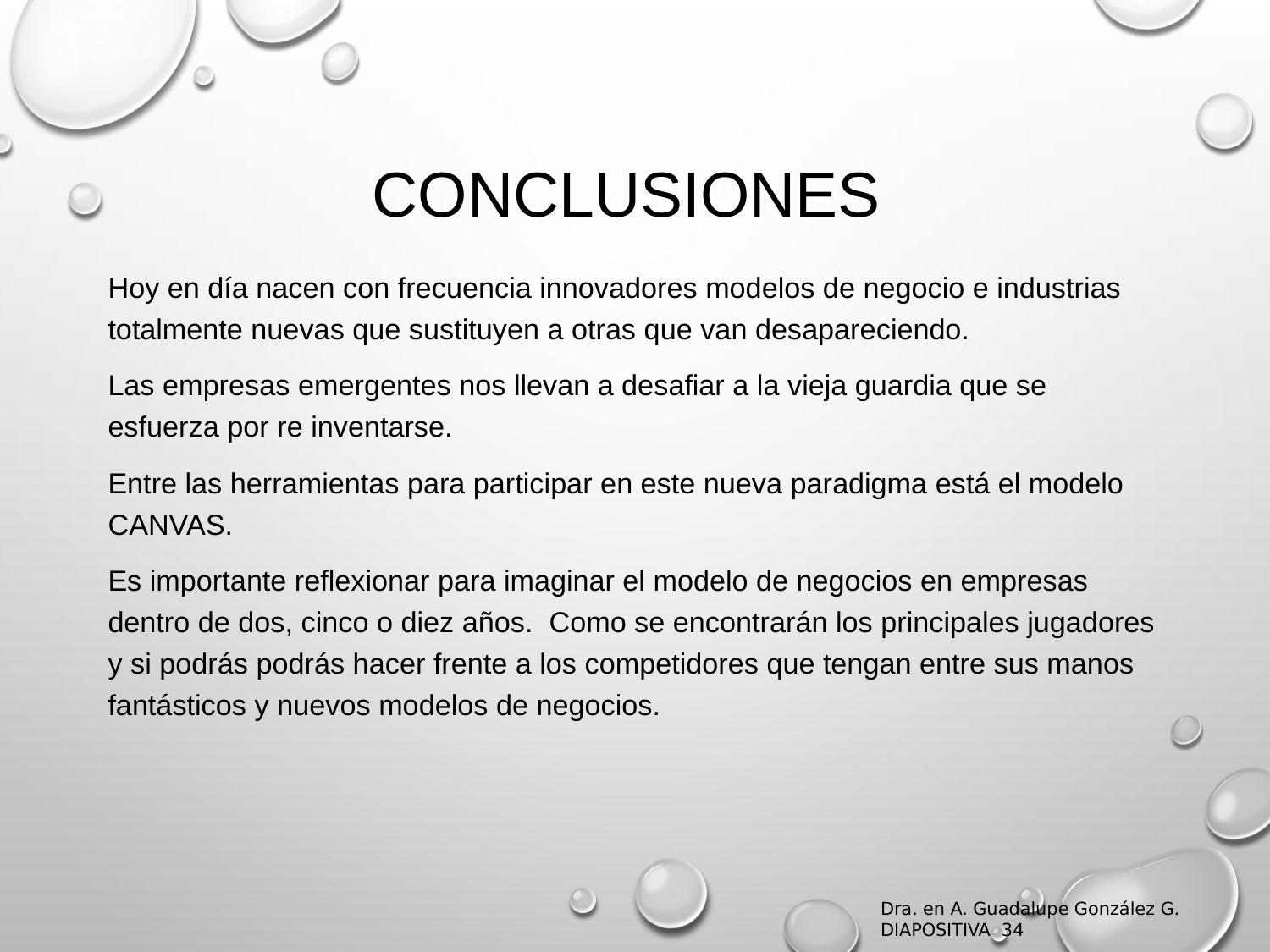

# Conclusiones
Hoy en día nacen con frecuencia innovadores modelos de negocio e industrias totalmente nuevas que sustituyen a otras que van desapareciendo.
Las empresas emergentes nos llevan a desafiar a la vieja guardia que se esfuerza por re inventarse.
Entre las herramientas para participar en este nueva paradigma está el modelo CANVAS.
Es importante reflexionar para imaginar el modelo de negocios en empresas dentro de dos, cinco o diez años.  Como se encontrarán los principales jugadores y si podrás podrás hacer frente a los competidores que tengan entre sus manos fantásticos y nuevos modelos de negocios.
Dra. en A. Guadalupe González G. DIAPOSITIVA  34